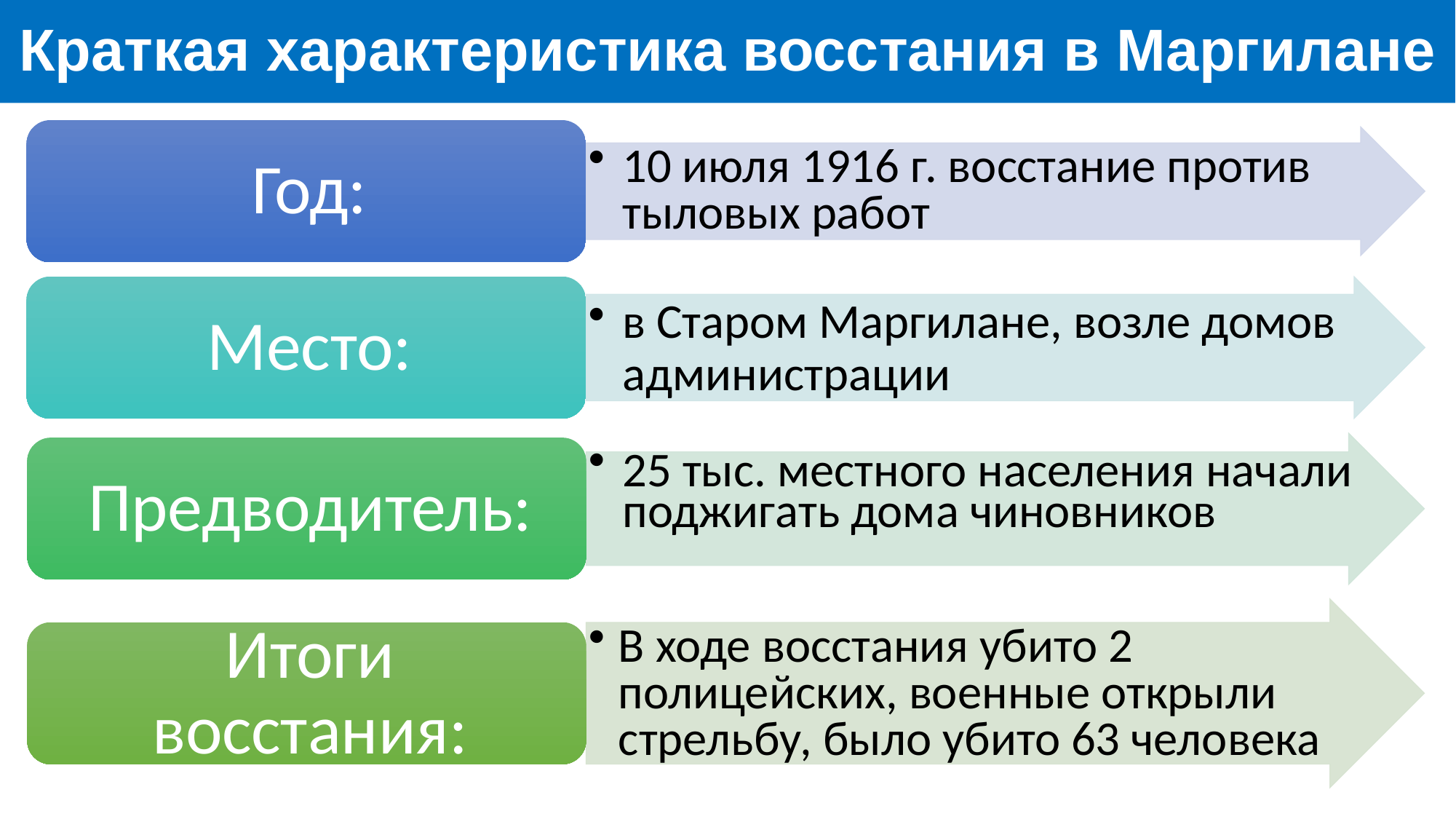

Краткая характеристика восстания в Маргилане
10 июля 1916 г. восстание против тыловых работ
Год:
в Старом Маргилане, возле домов администрации
Место:
25 тыс. местного населения начали поджигать дома чиновников
Предводитель:
В ходе восстания убито 2 полицейских, военные открыли стрельбу, было убито 63 человека
Итоги восстания: